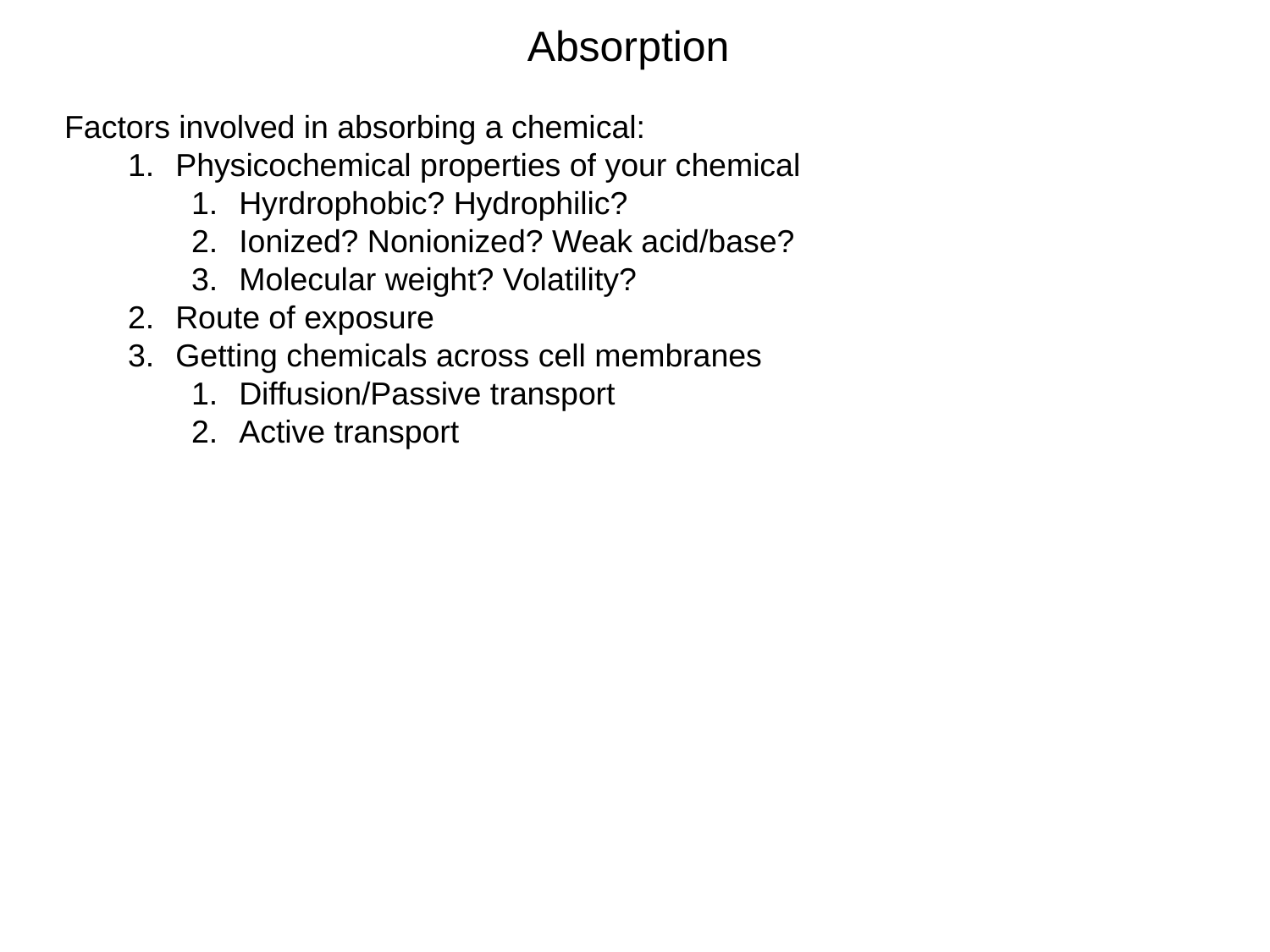

Absorption
Factors involved in absorbing a chemical:
Physicochemical properties of your chemical
Hyrdrophobic? Hydrophilic?
Ionized? Nonionized? Weak acid/base?
Molecular weight? Volatility?
Route of exposure
Getting chemicals across cell membranes
Diffusion/Passive transport
Active transport